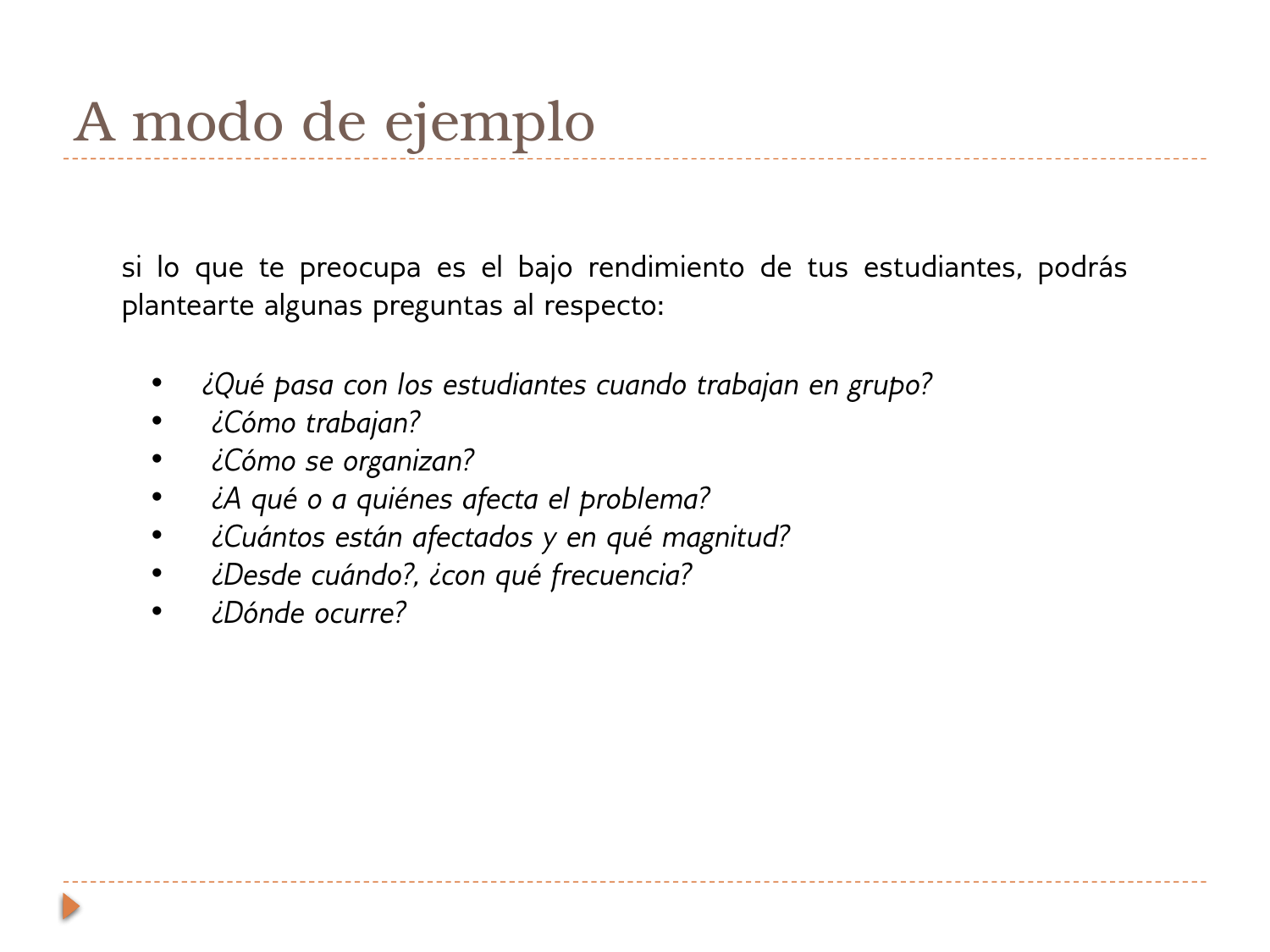

# A modo de ejemplo
si lo que te preocupa es el bajo rendimiento de tus estudiantes, podrás plantearte algunas preguntas al respecto:
¿Qué pasa con los estudiantes cuando trabajan en grupo?
 ¿Cómo trabajan?
 ¿Cómo se organizan?
 ¿A qué o a quiénes afecta el problema?
 ¿Cuántos están afectados y en qué magnitud?
 ¿Desde cuándo?, ¿con qué frecuencia?
 ¿Dónde ocurre?